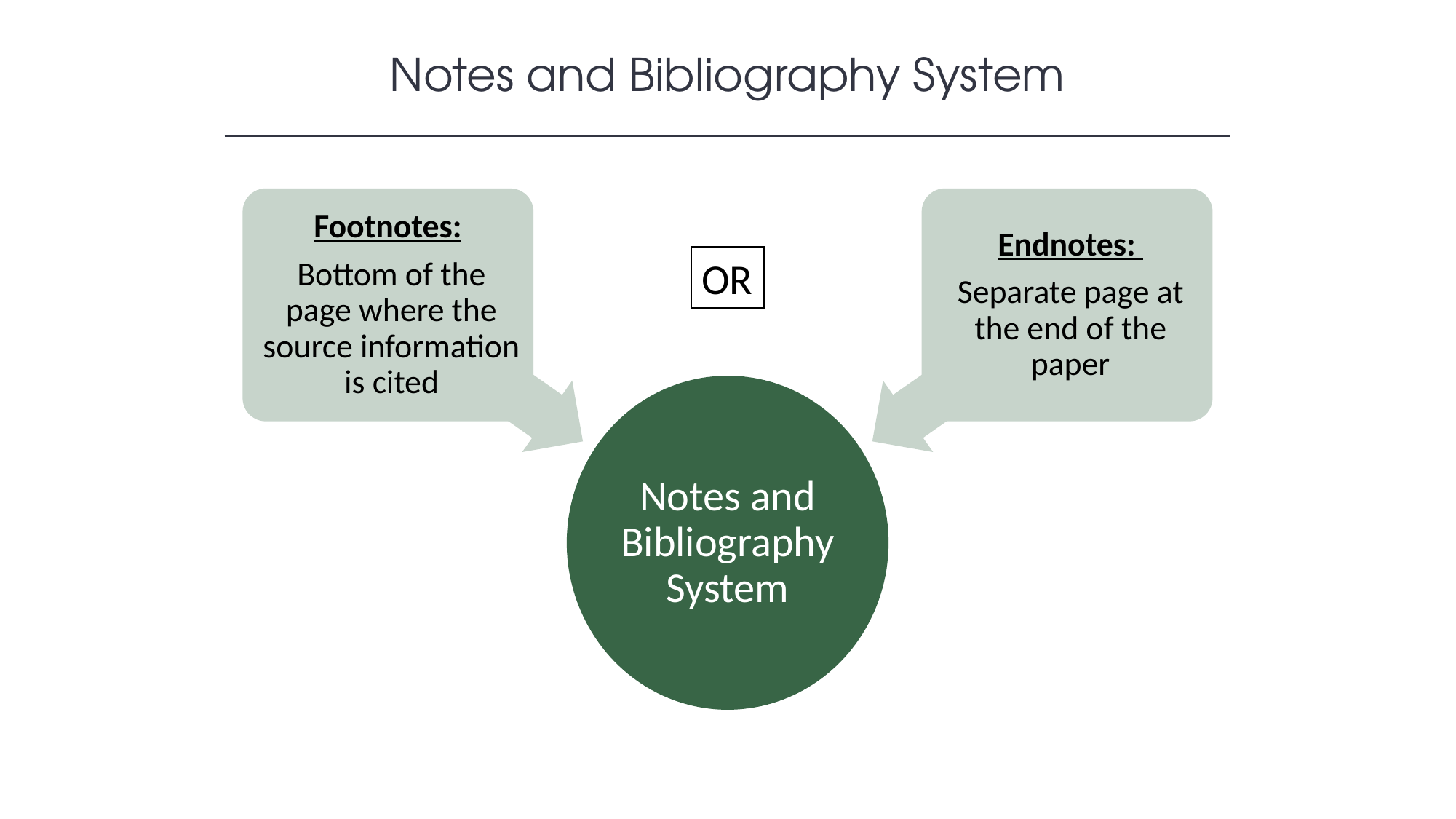

Notes and Bibliography System
HAWKES LEARNING
Notes and Bibliography System
Footnotes:
Bottom of the page where the source information is cited
Endnotes:
Separate page at the end of the paper
OR